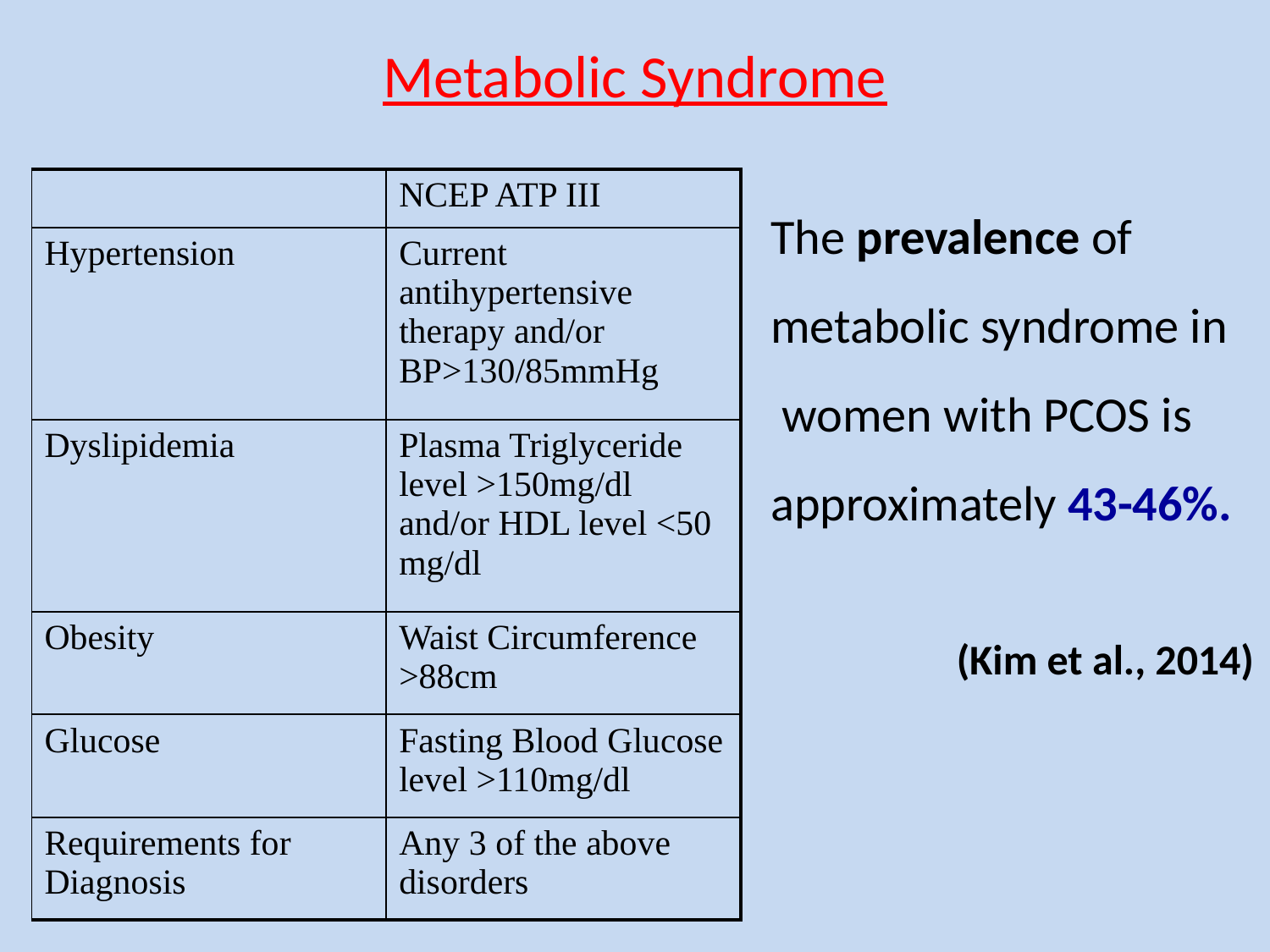

# Metabolic Syndrome
|  | NCEP ATP III |
| --- | --- |
| Hypertension | Current antihypertensive therapy and/or BP>130/85mmHg |
| Dyslipidemia | Plasma Triglyceride level >150mg/dl and/or HDL level <50 mg/dl |
| Obesity | Waist Circumference >88cm |
| Glucose | Fasting Blood Glucose level >110mg/dl |
| Requirements for Diagnosis | Any 3 of the above disorders |
The prevalence of metabolic syndrome in
 women with PCOS is approximately 43-46%.

(Kim et al., 2014)